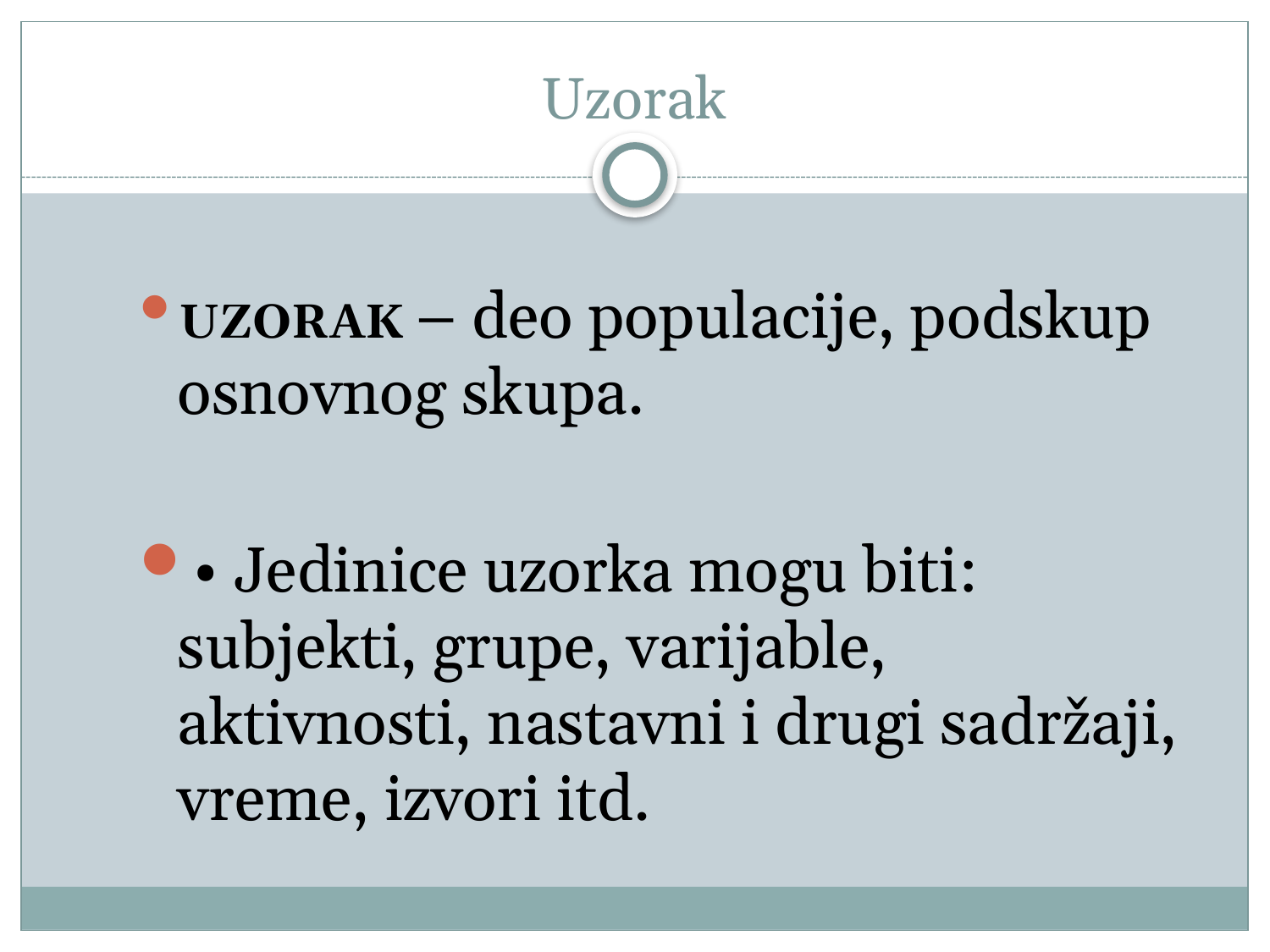

# Uzorak

UZORAK – deo populacije, podskup osnovnog skupa.

• Jedinice uzorka mogu biti: subjekti, grupe, varijable, aktivnosti, nastavni i drugi sadržaji, vreme, izvori itd.